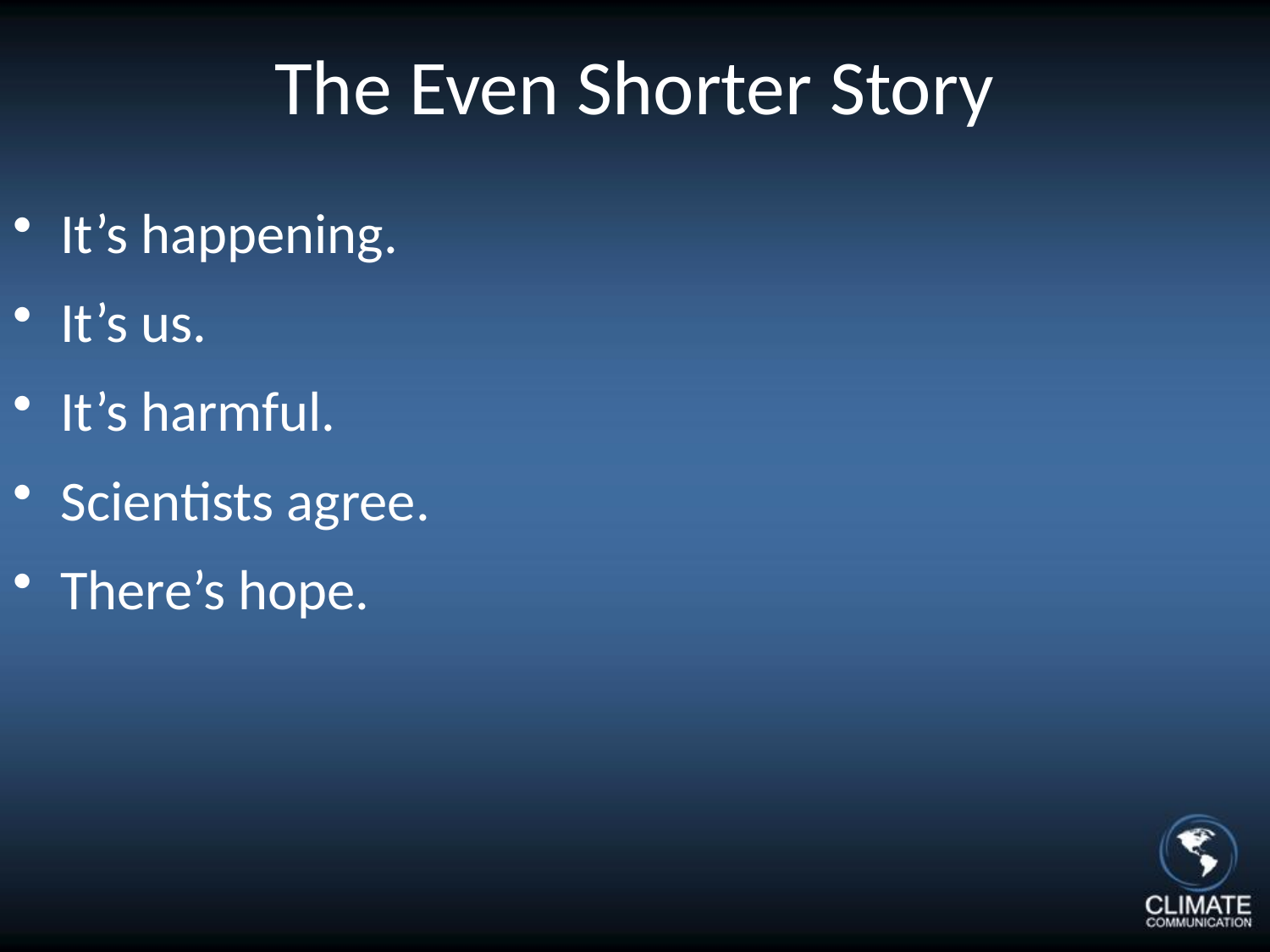

# The Even Shorter Story
It’s happening.
It’s us.
It’s harmful.
Scientists agree.
There’s hope.